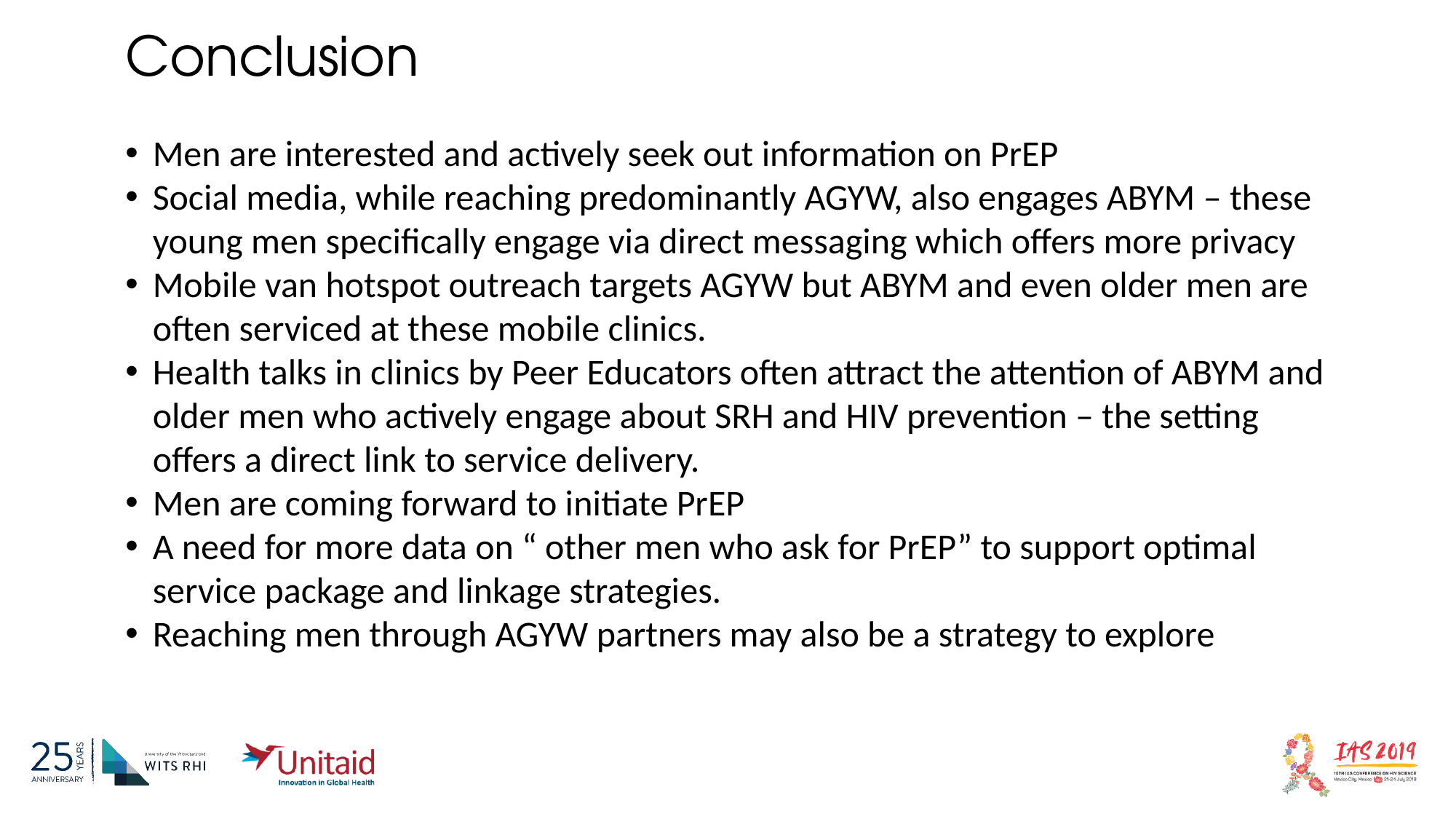

# Conclusion
Men are interested and actively seek out information on PrEP
Social media, while reaching predominantly AGYW, also engages ABYM – these young men specifically engage via direct messaging which offers more privacy
Mobile van hotspot outreach targets AGYW but ABYM and even older men are often serviced at these mobile clinics.
Health talks in clinics by Peer Educators often attract the attention of ABYM and older men who actively engage about SRH and HIV prevention – the setting offers a direct link to service delivery.
Men are coming forward to initiate PrEP
A need for more data on “ other men who ask for PrEP” to support optimal service package and linkage strategies.
Reaching men through AGYW partners may also be a strategy to explore